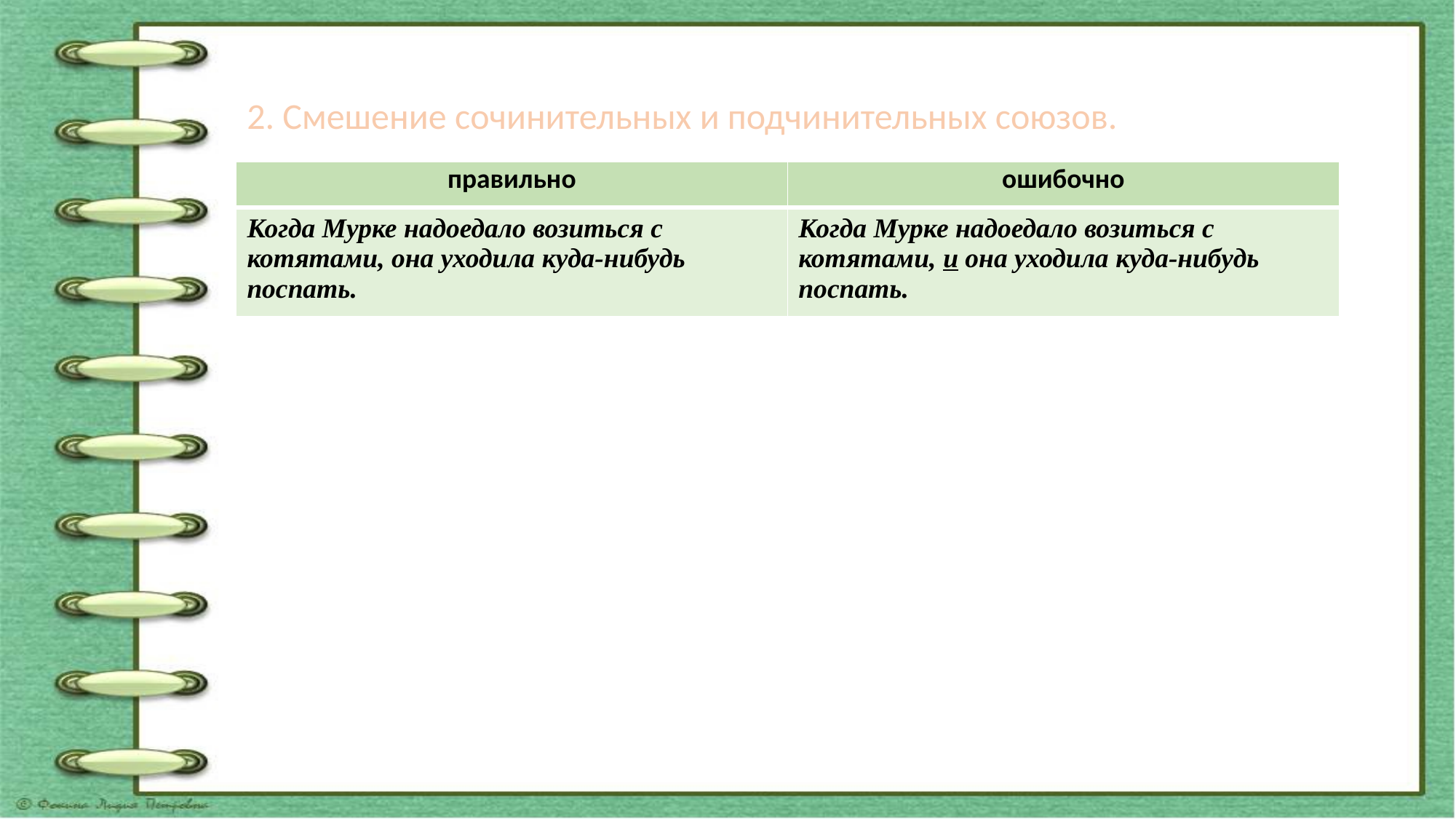

2. Смешение сочинительных и подчинительных союзов.
| правильно | ошибочно |
| --- | --- |
| Когда Мурке надоедало возиться с котятами, она уходила куда-нибудь поспать. | Когда Мурке надоедало возиться с котятами, и она уходила куда-нибудь поспать. |